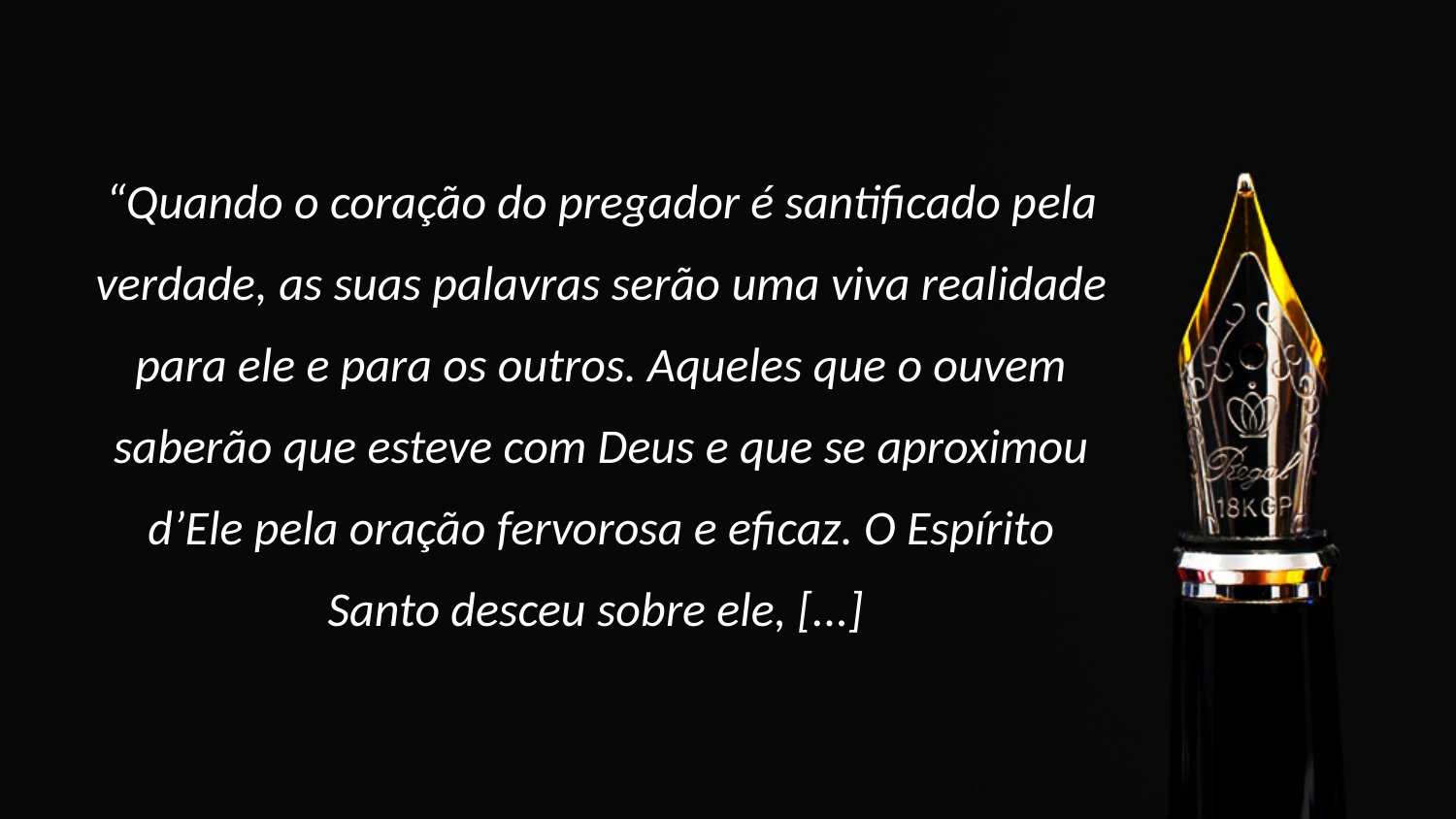

# “Quando o coração do pregador é santificado pela verdade, as suas palavras serão uma viva realidade para ele e para os outros. Aqueles que o ouvem saberão que esteve com Deus e que se aproximou d’Ele pela oração fervorosa e eficaz. O Espírito Santo desceu sobre ele, [...]